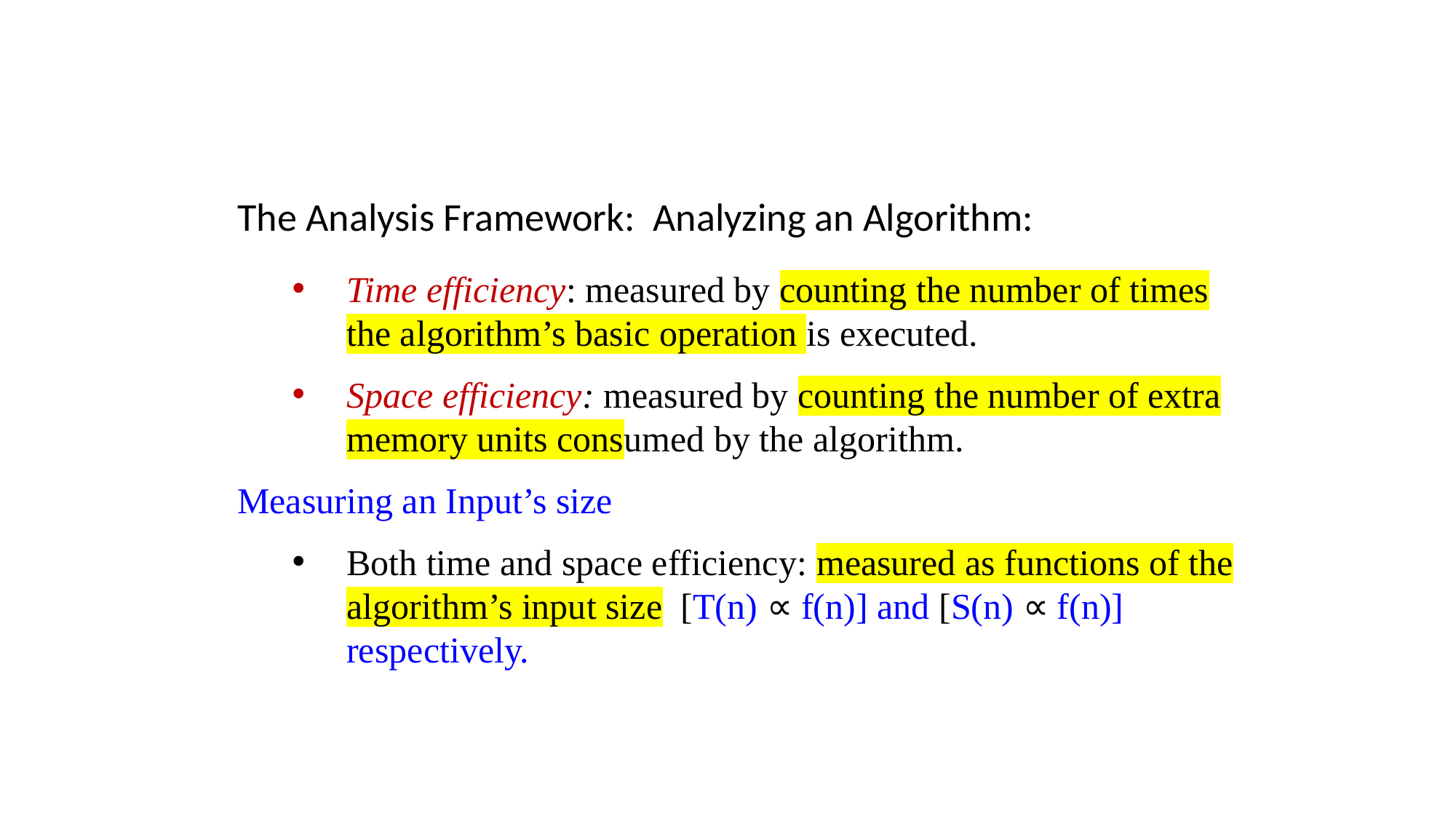

The Analysis Framework:  Analyzing an Algorithm:
Time efficiency: measured by counting the number of times the algorithm’s basic operation is executed.
Space efficiency: measured by counting the number of extra memory units consumed by the algorithm.
Measuring an Input’s size
Both time and space efficiency: measured as functions of the algorithm’s input size  [T(n) ∝ f(n)] and [S(n) ∝ f(n)] respectively.